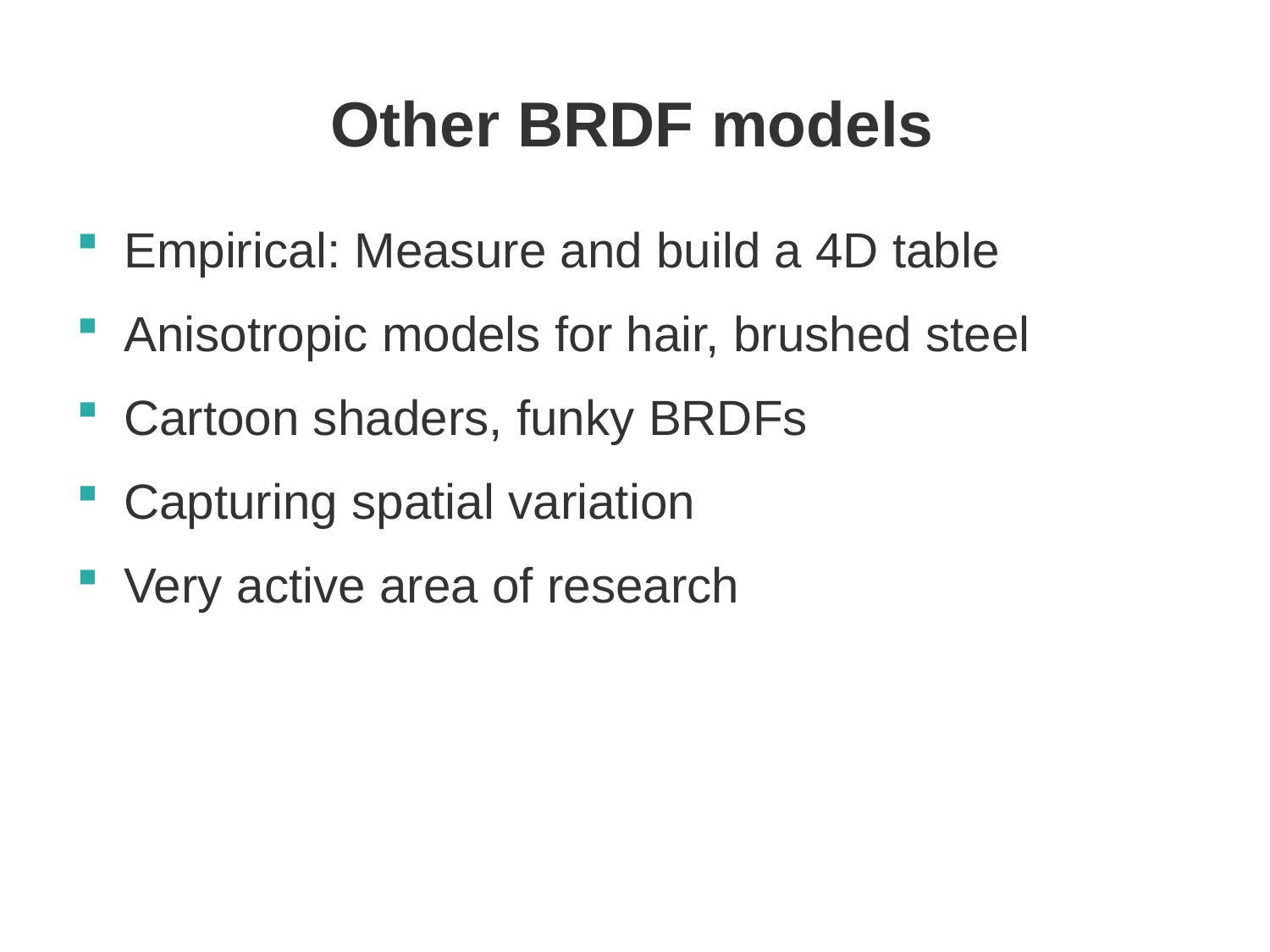

# Other BRDF models
Empirical: Measure and build a 4D table
Anisotropic models for hair, brushed steel
Cartoon shaders, funky BRDFs
Capturing spatial variation
Very active area of research